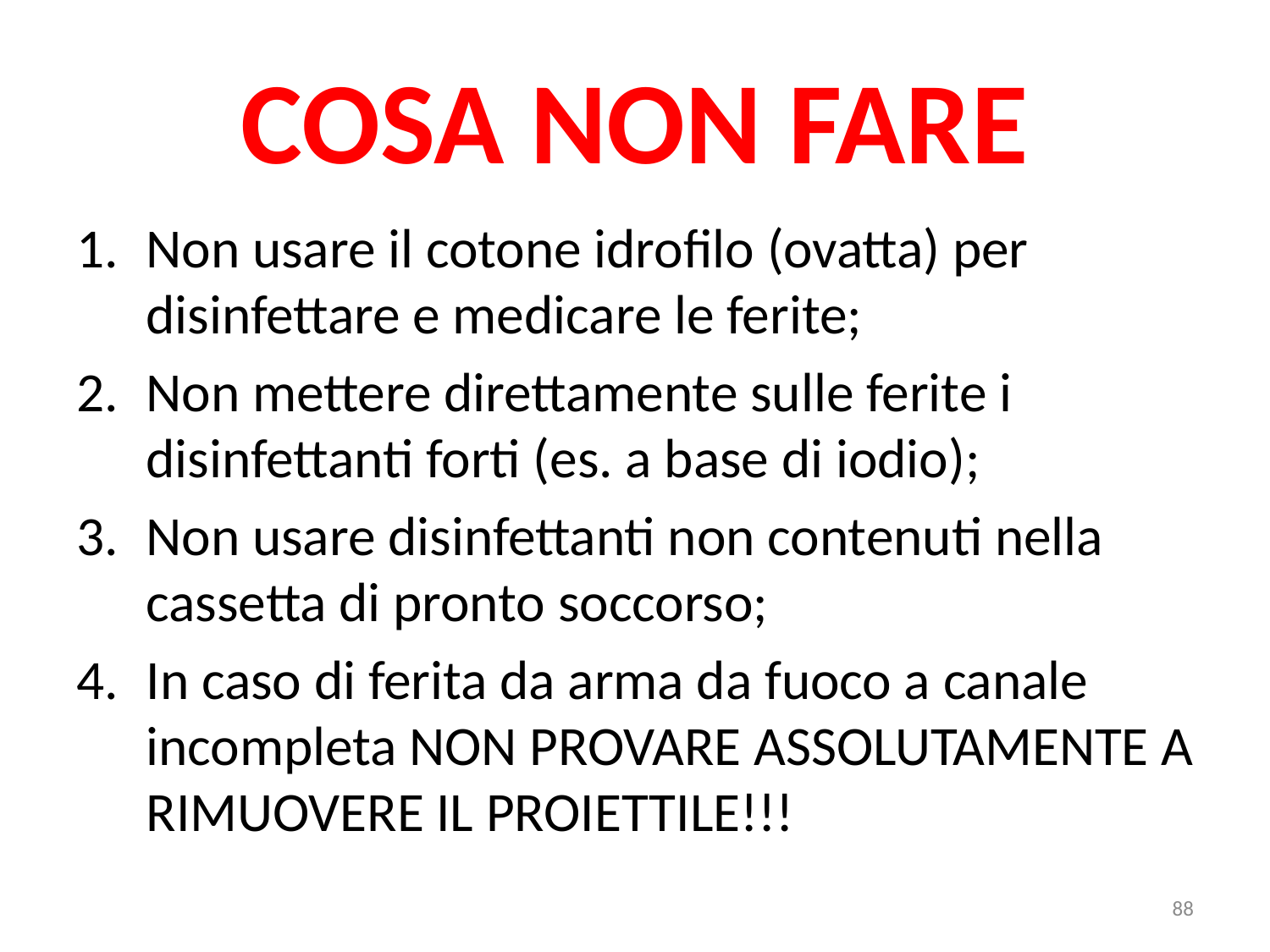

# COSA NON FARE
Non usare il cotone idrofilo (ovatta) per disinfettare e medicare le ferite;
Non mettere direttamente sulle ferite i disinfettanti forti (es. a base di iodio);
Non usare disinfettanti non contenuti nella cassetta di pronto soccorso;
In caso di ferita da arma da fuoco a canale incompleta NON PROVARE ASSOLUTAMENTE A RIMUOVERE IL PROIETTILE!!!
88